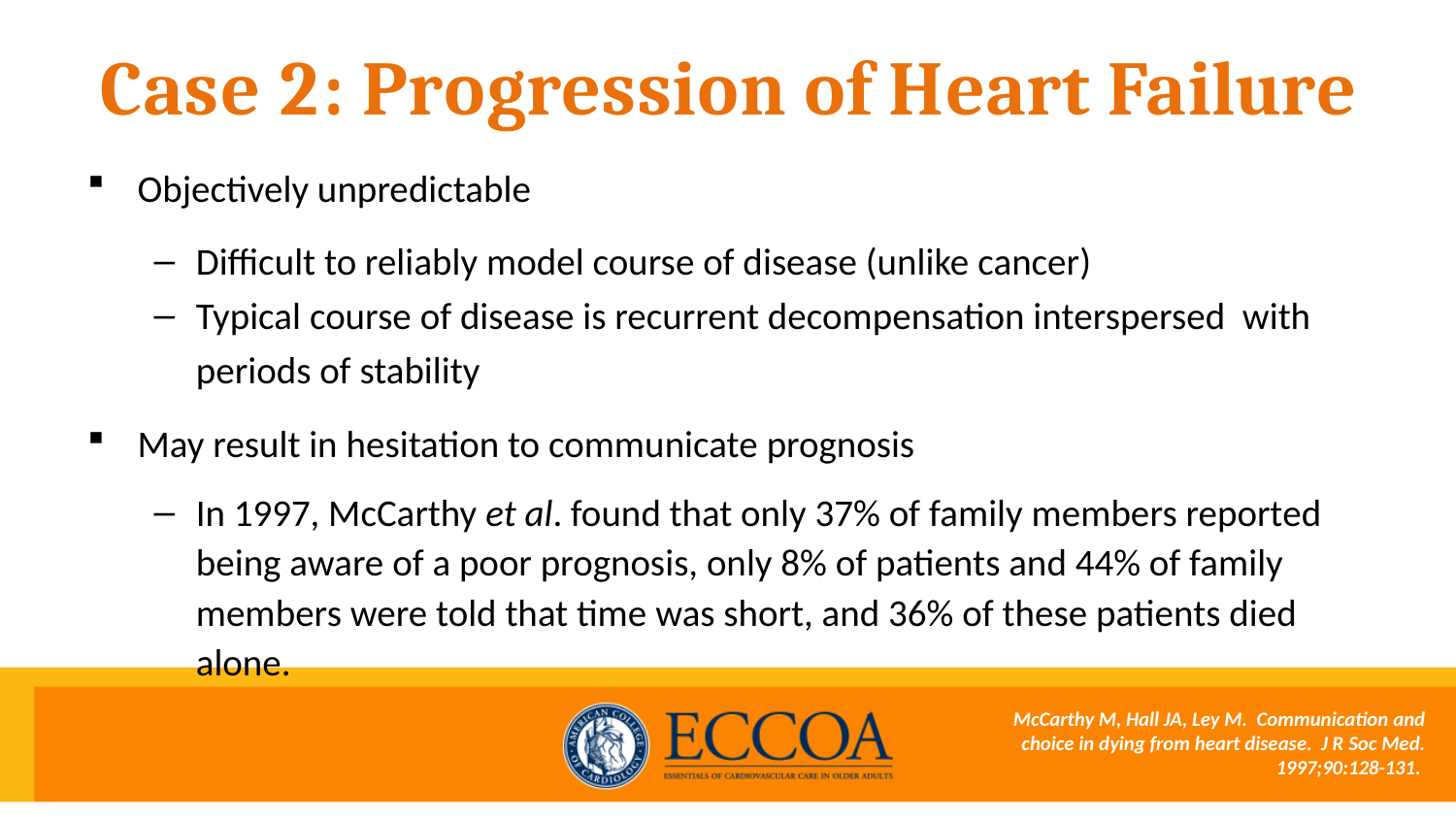

# Case 2: Progression of Heart Failure
Objectively unpredictable
Difficult to reliably model course of disease (unlike cancer)
Typical course of disease is recurrent decompensation interspersed  with periods of stability
May result in hesitation to communicate prognosis
In 1997, McCarthy et al. found that only 37% of family members reported being aware of a poor prognosis, only 8% of patients and 44% of family members were told that time was short, and 36% of these patients died alone.

McCarthy M, Hall JA, Ley M.  Communication and choice in dying from heart disease.  J R Soc Med. 1997;90:128-131.